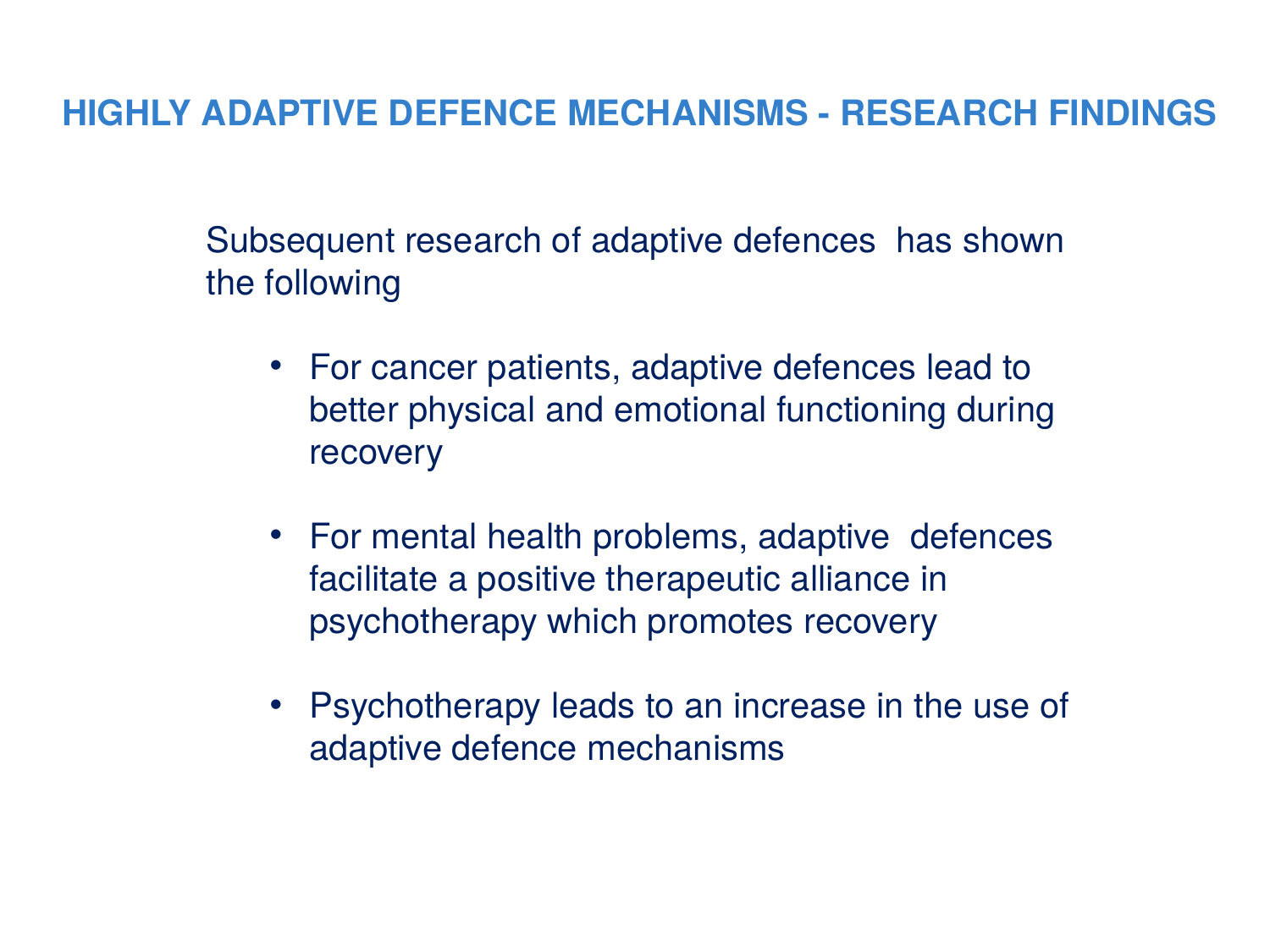

HIGHLY ADAPTIVE DEFENCE MECHANISMS - RESEARCH FINDINGS

Subsequent research of adaptive defences  has shown the following

For cancer patients, adaptive defences lead to better physical and emotional functioning during recovery

For mental health problems, adaptive  defences facilitate a positive therapeutic alliance in psychotherapy which promotes recovery

Psychotherapy leads to an increase in the use of adaptive defence mechanisms